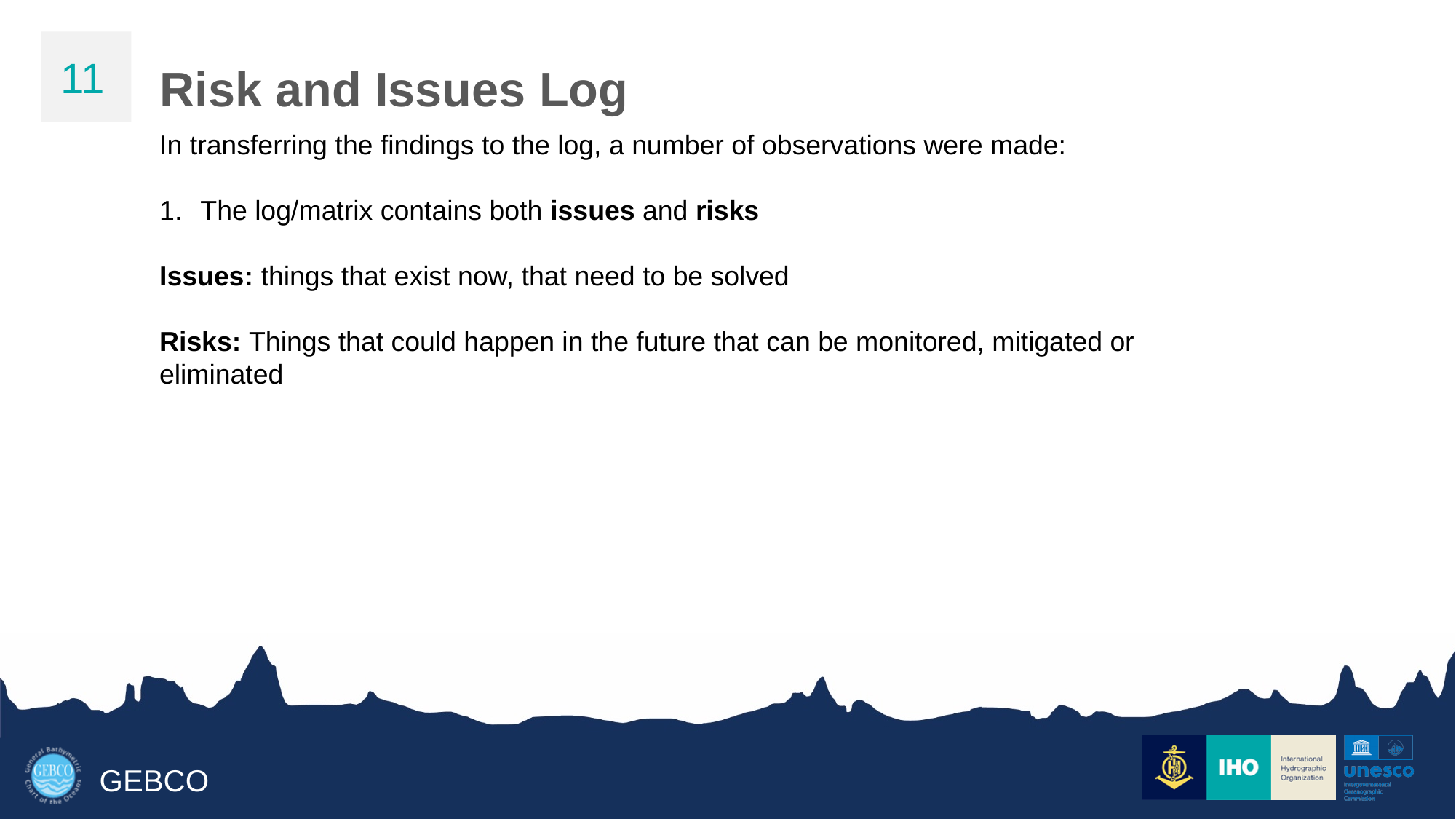

11
Risk and Issues Log
In transferring the findings to the log, a number of observations were made:

The log/matrix contains both issues and risks

Issues: things that exist now, that need to be solved

Risks: Things that could happen in the future that can be monitored, mitigated or eliminated